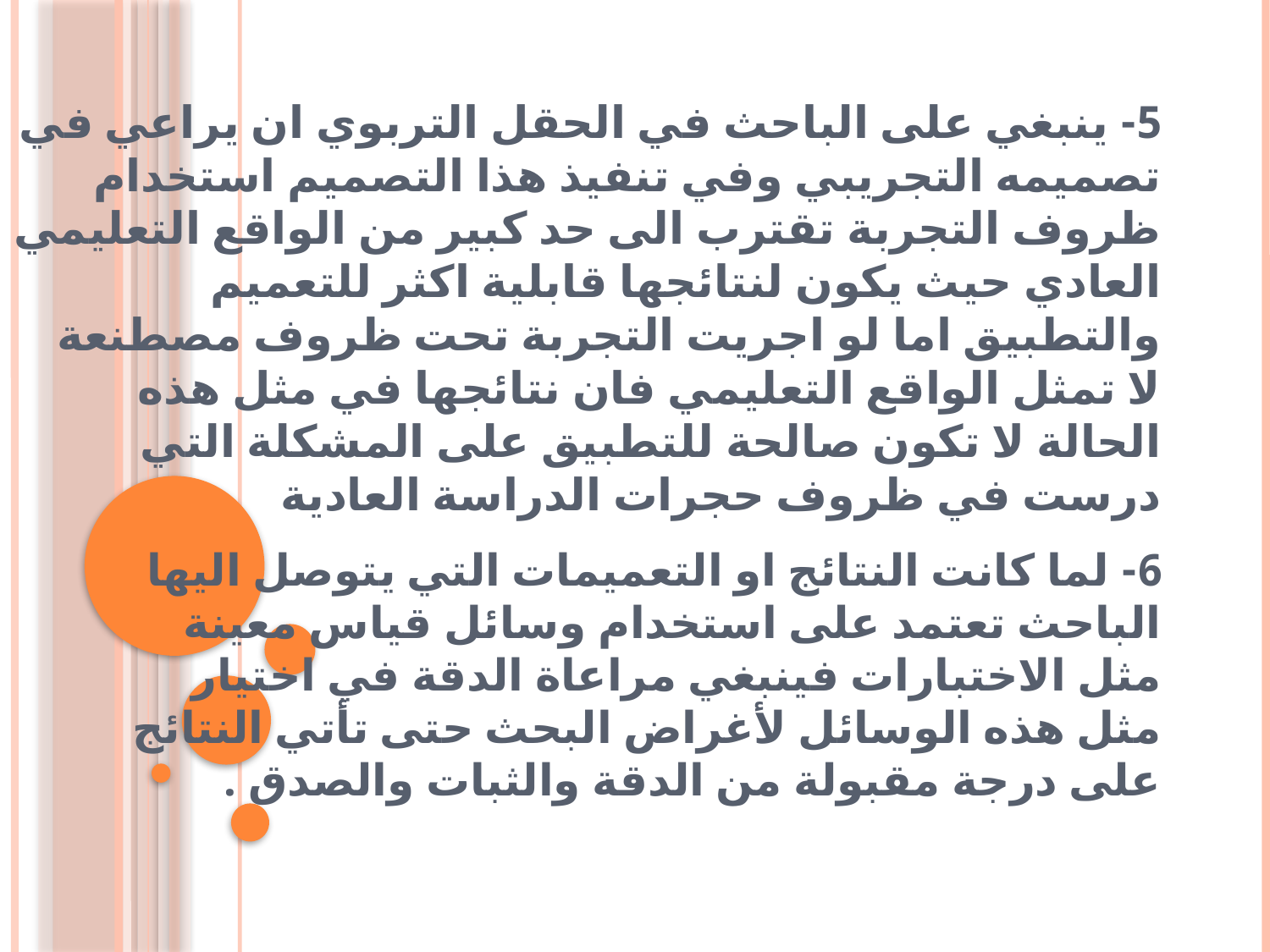

# 5- ينبغي على الباحث في الحقل التربوي ان يراعي في تصميمه التجريبي وفي تنفيذ هذا التصميم استخدام ظروف التجربة تقترب الى حد كبير من الواقع التعليمي العادي حيث يكون لنتائجها قابلية اكثر للتعميم والتطبيق اما لو اجريت التجربة تحت ظروف مصطنعة لا تمثل الواقع التعليمي فان نتائجها في مثل هذه الحالة لا تكون صالحة للتطبيق على المشكلة التي درست في ظروف حجرات الدراسة العادية
6- لما كانت النتائج او التعميمات التي يتوصل اليها الباحث تعتمد على استخدام وسائل قياس معينة مثل الاختبارات فينبغي مراعاة الدقة في اختيار مثل هذه الوسائل لأغراض البحث حتى تأتي النتائج على درجة مقبولة من الدقة والثبات والصدق .